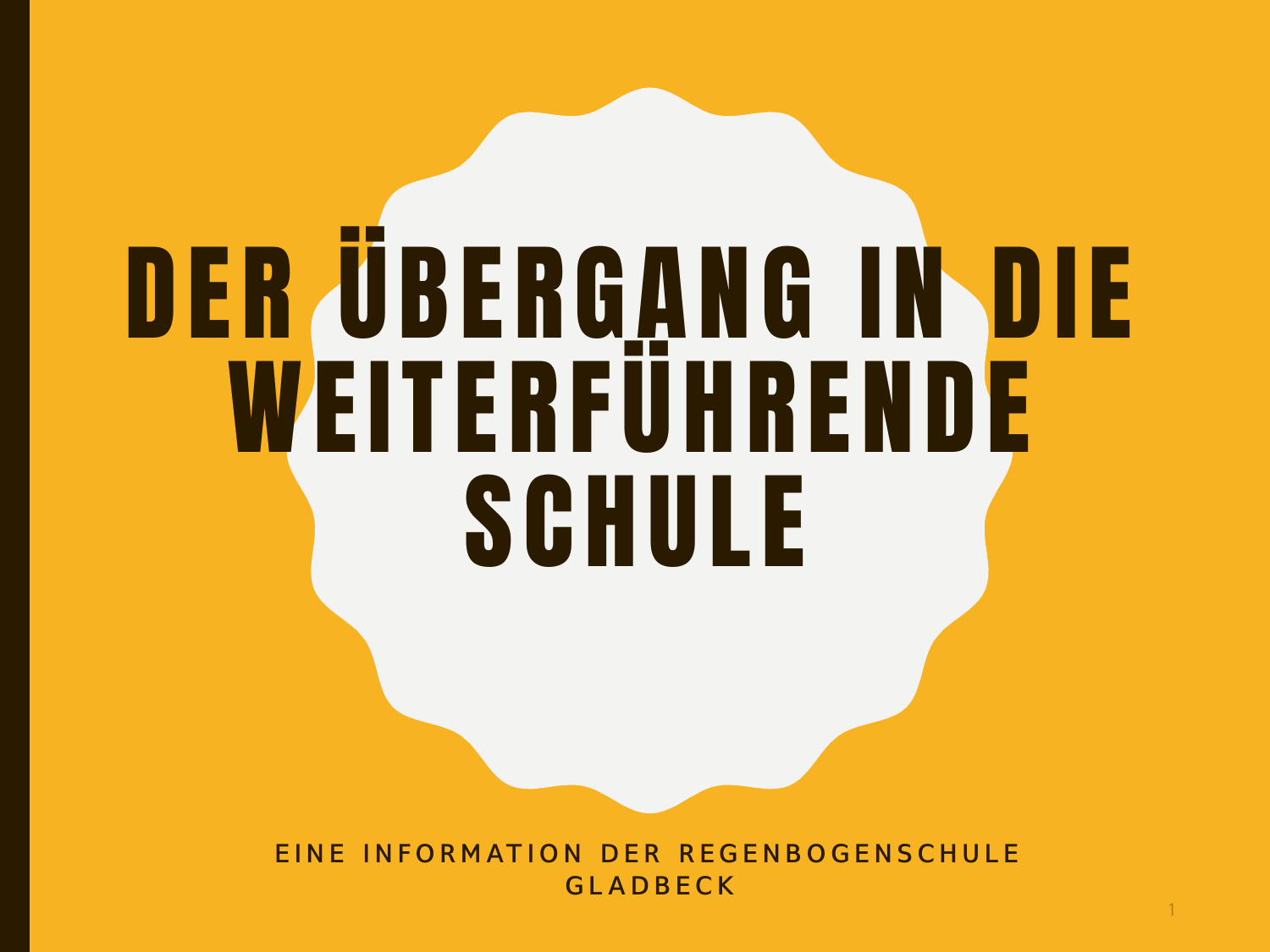

# Der Übergang in die weiterführende Schule
Eine Information der Regenbogenschule Gladbeck
1